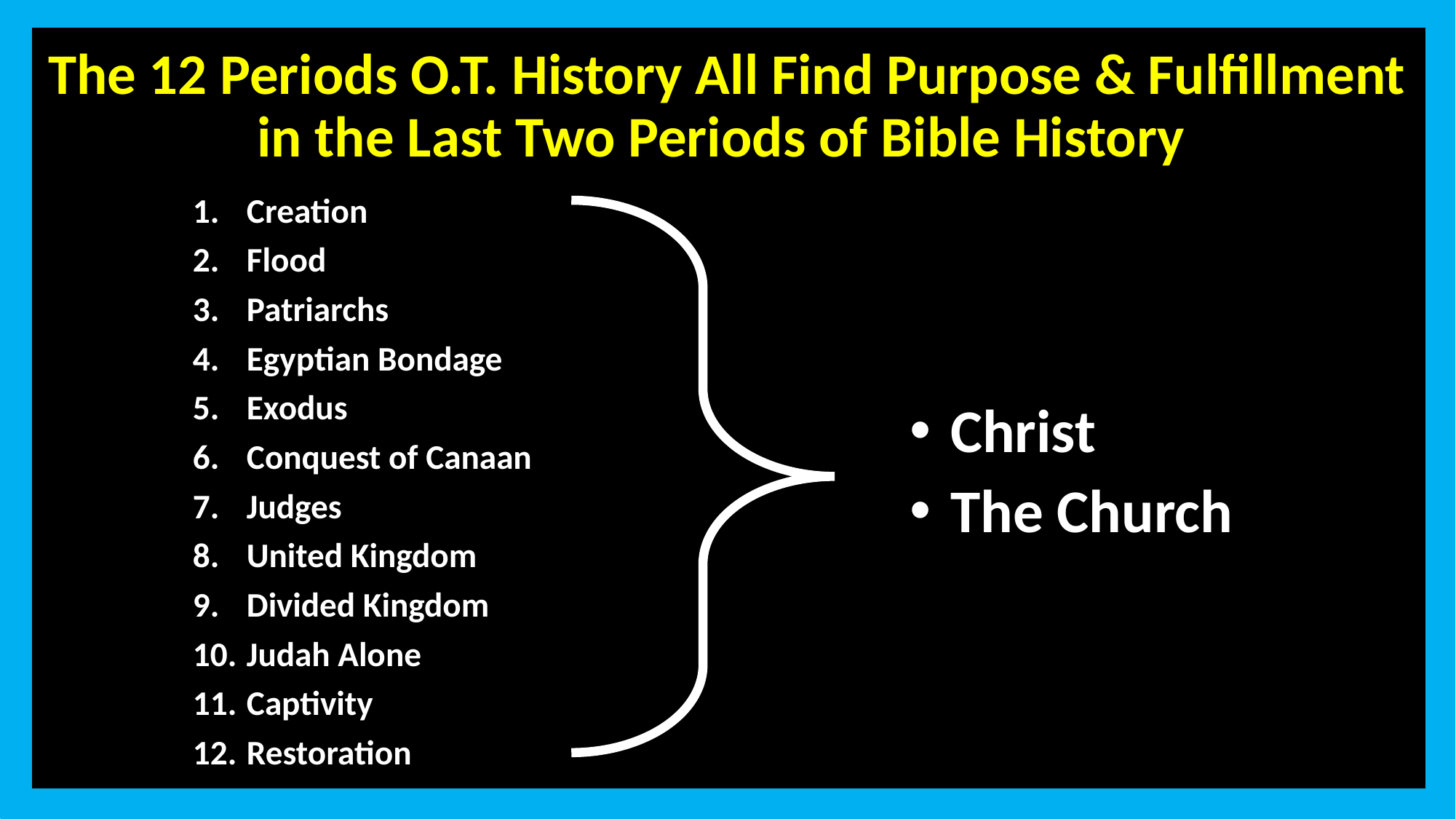

# The 12 Periods O.T. History All Find Purpose & Fulfillment in the Last Two Periods of Bible History
Creation
Flood
Patriarchs
Egyptian Bondage
Exodus
Conquest of Canaan
Judges
United Kingdom
Divided Kingdom
Judah Alone
Captivity
Restoration

Christ
The Church